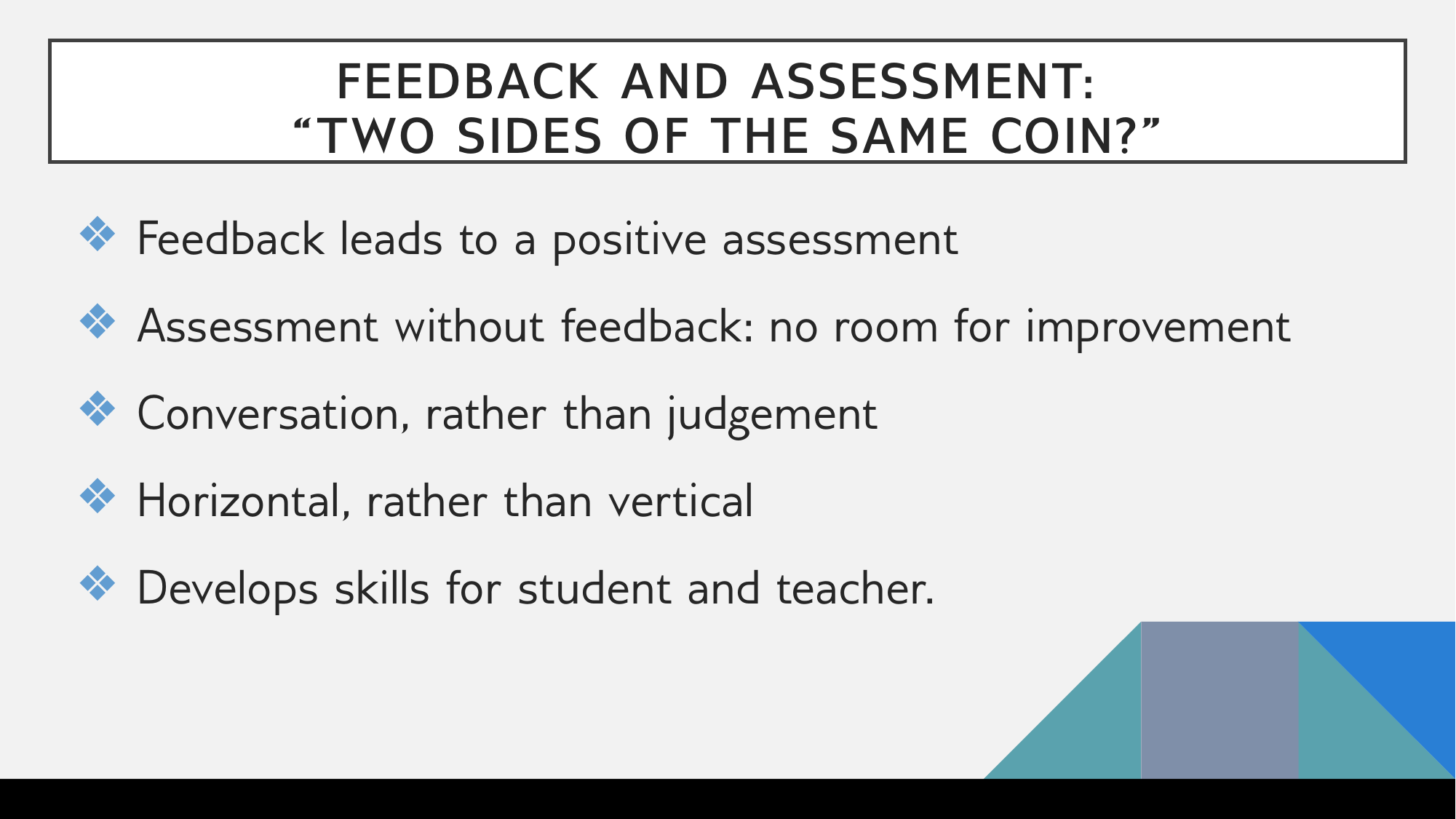

# Feedback and assessment: “two sides of the same coin?”
Feedback leads to a positive assessment
Assessment without feedback: no room for improvement
Conversation, rather than judgement
Horizontal, rather than vertical
Develops skills for student and teacher.